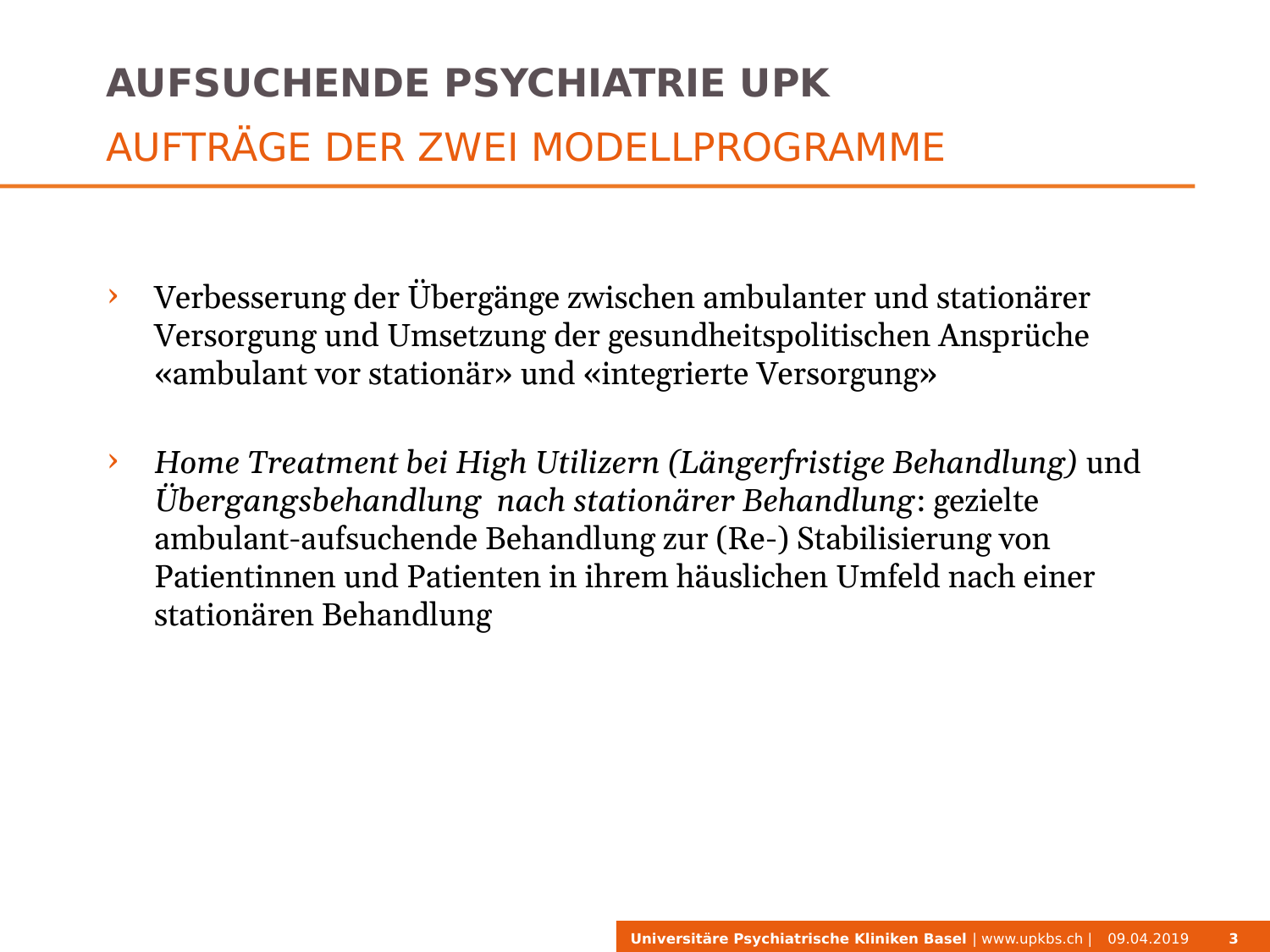

# Aufsuchende Psychiatrie UPK
Aufträge der zwei Modellprogramme

Verbesserung der Übergänge zwischen ambulanter und stationärer Versorgung und Umsetzung der gesundheitspolitischen Ansprüche «ambulant vor stationär» und «integrierte Versorgung»

Home Treatment bei High Utilizern (Längerfristige Behandlung) und Übergangsbehandlung  nach stationärer Behandlung: gezielte ambulant-aufsuchende Behandlung zur (Re-) Stabilisierung von Patientinnen und Patienten in ihrem häuslichen Umfeld nach einer stationären Behandlung